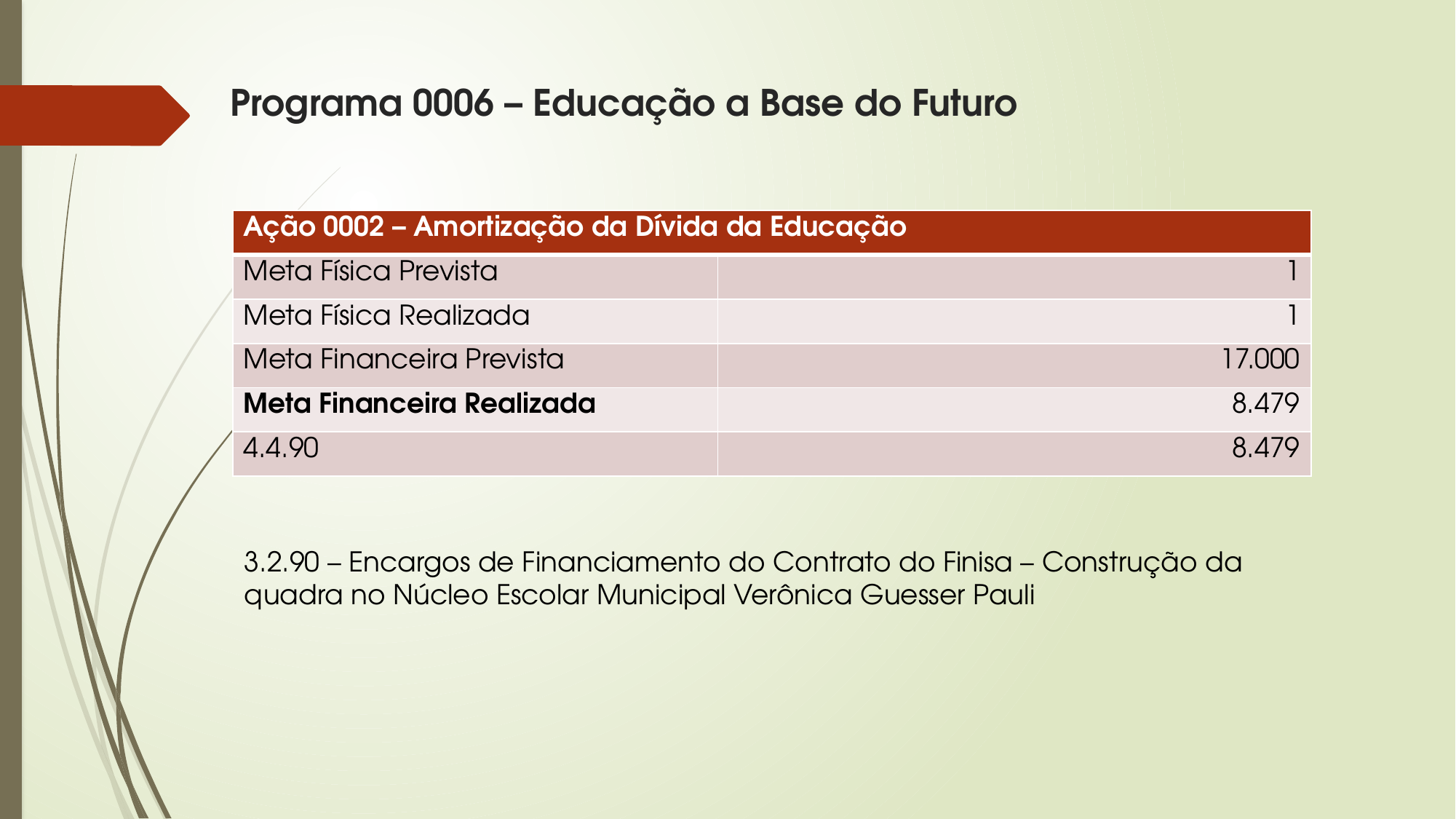

# Programa 0006 – Educação a Base do Futuro
| Ação 0002 – Amortização da Dívida da Educação |  |
| --- | --- |
| Meta Física Prevista | 1 |
| Meta Física Realizada | 1 |
| Meta Financeira Prevista | 17.000 |
| Meta Financeira Realizada | 8.479 |
| 4.4.90 | 8.479 |
3.2.90 – Encargos de Financiamento do Contrato do Finisa – Construção da quadra no Núcleo Escolar Municipal Verônica Guesser Pauli